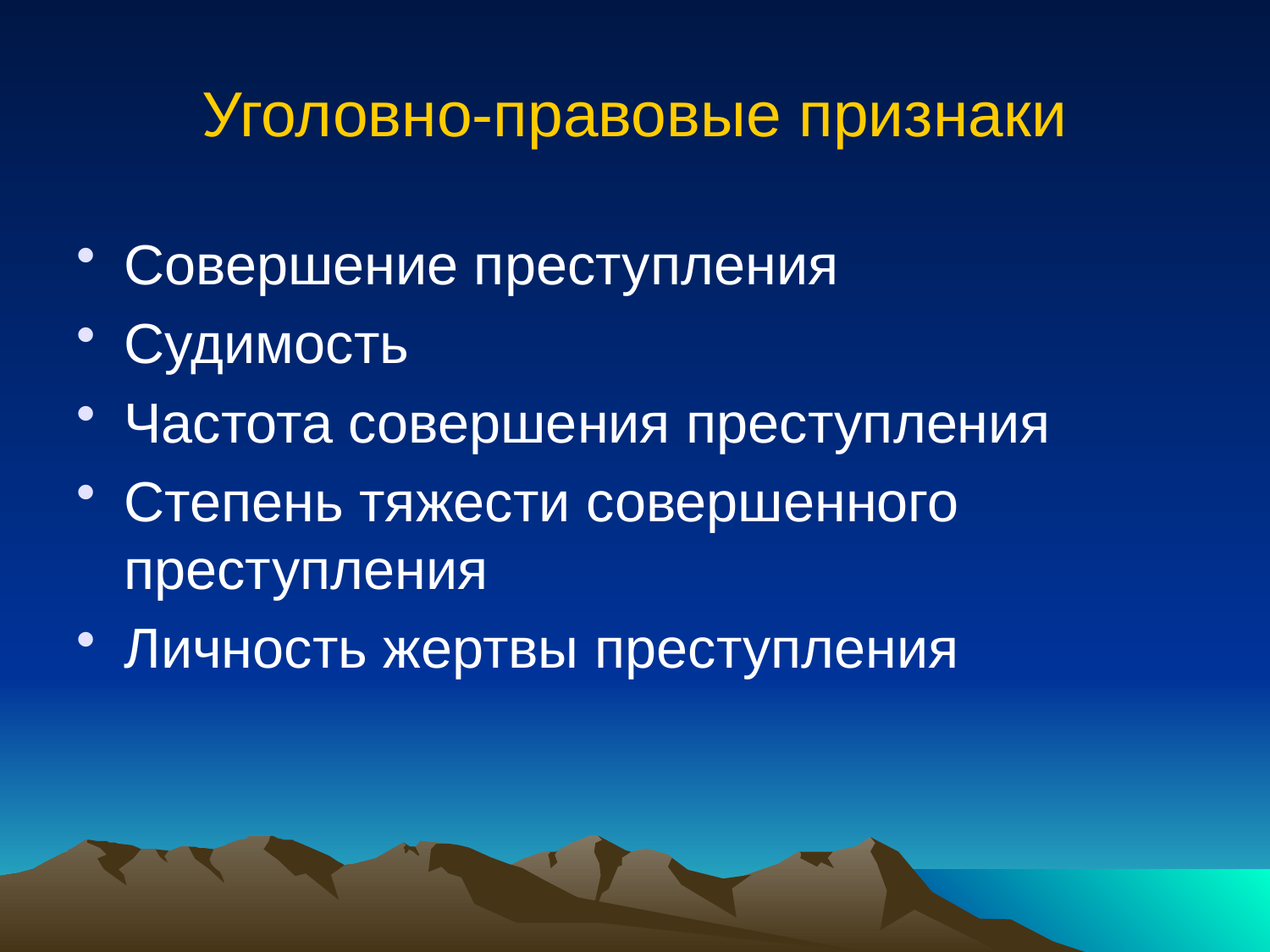

# Уголовно-правовые признаки
Совершение преступления
Судимость
Частота совершения преступления
Степень тяжести совершенного преступления
Личность жертвы преступления